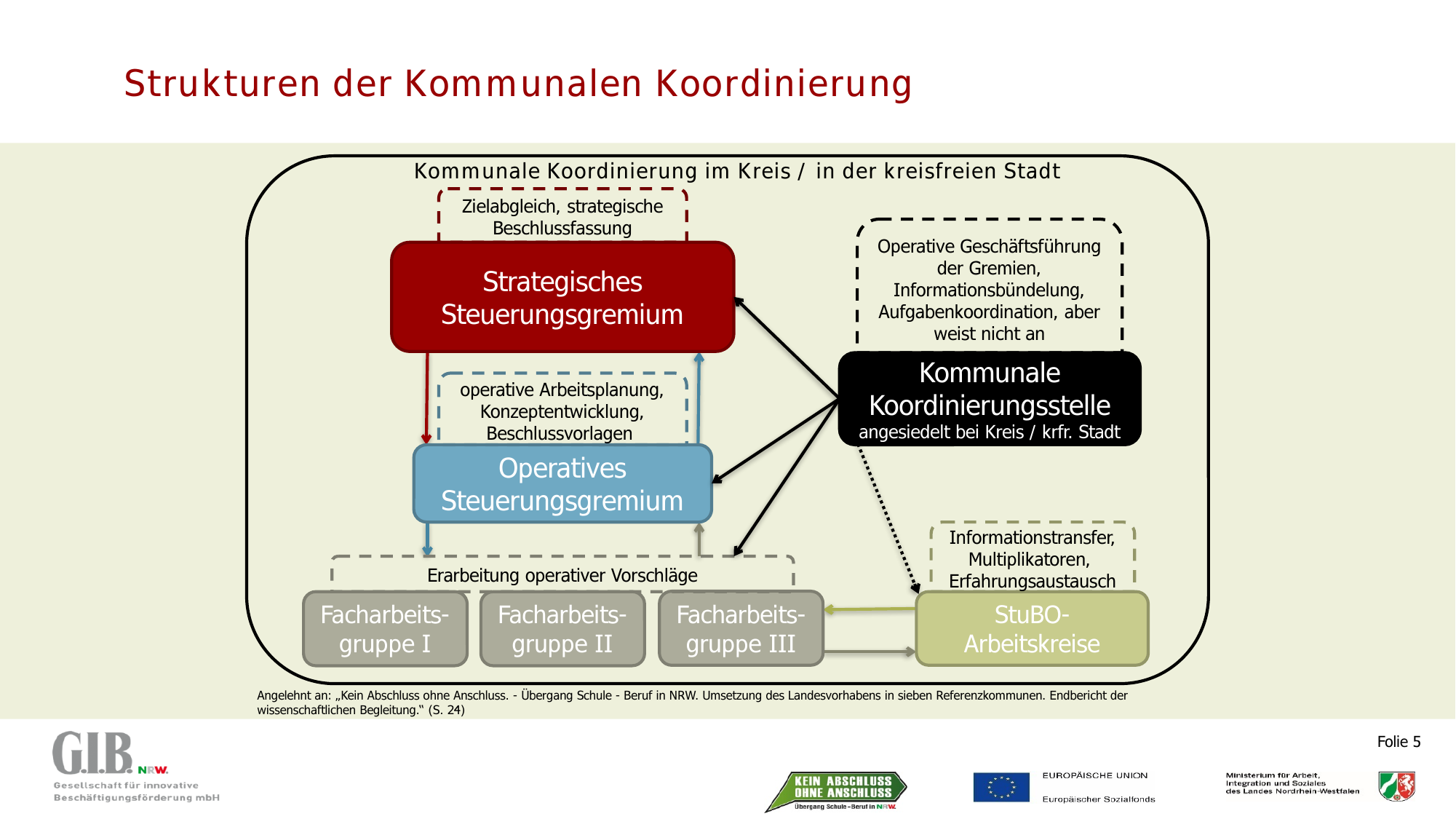

# Strukturen der Kommunalen Koordinierung
Kommunale Koordinierung im Kreis / in der kreisfreien Stadt

Zielabgleich, strategische Beschlussfassung
Operative Geschäftsführung der Gremien, Informationsbündelung, Aufgabenkoordination, aber weist nicht an
Strategisches Steuerungsgremium
Kommunale Koordinierungsstelle
angesiedelt bei Kreis / krfr. Stadt
operative Arbeitsplanung, Konzeptentwicklung, Beschlussvorlagen
Operatives Steuerungsgremium
Informationstransfer,
Multiplikatoren,
Erfahrungsaustausch
Erarbeitung operativer Vorschläge
Facharbeits-gruppe III
Facharbeits-gruppe I
Facharbeits-gruppe II
StuBO-Arbeitskreise
Angelehnt an: „Kein Abschluss ohne Anschluss. - Übergang Schule - Beruf in NRW. Umsetzung des Landesvorhabens in sieben Referenzkommunen. Endbericht der wissenschaftlichen Begleitung.“ (S. 24)
Folie 5